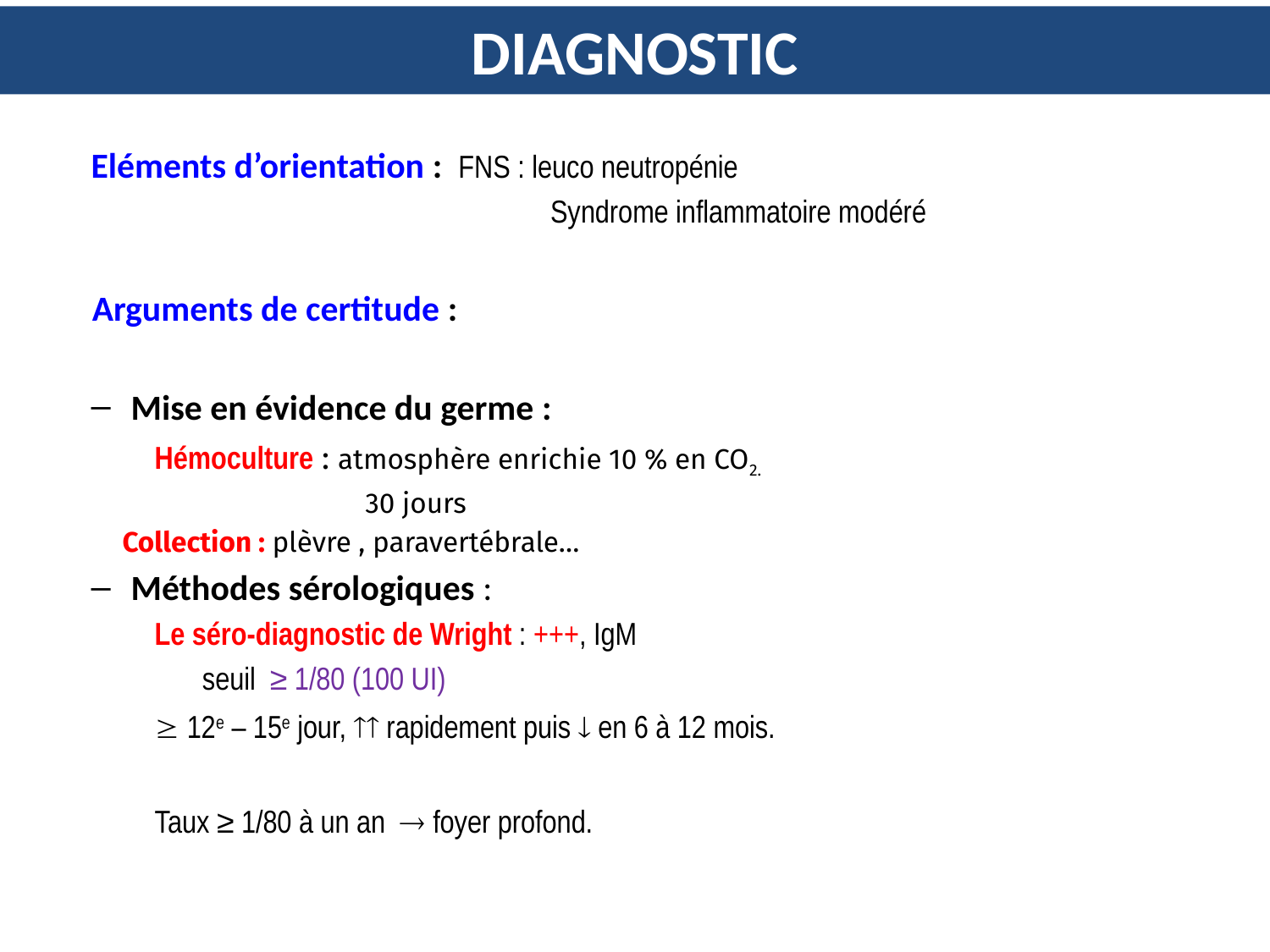

# DIAGNOSTIC
Eléments d’orientation :  FNS : leuco neutropénie
			                       Syndrome inflammatoire modéré

        Arguments de certitude :

Mise en évidence du germe :
	Hémoculture : atmosphère enrichie 10 % en CO2.
		                      30 jours
              Collection : plèvre , paravertébrale…
Méthodes sérologiques :
	Le séro-diagnostic de Wright : +++, IgM
		seuil  ≥ 1/80 (100 UI)
	≥ 12e – 15e jour, ↑↑ rapidement puis ↓ en 6 à 12 mois.

	Taux ≥ 1/80 à un an  → foyer profond.